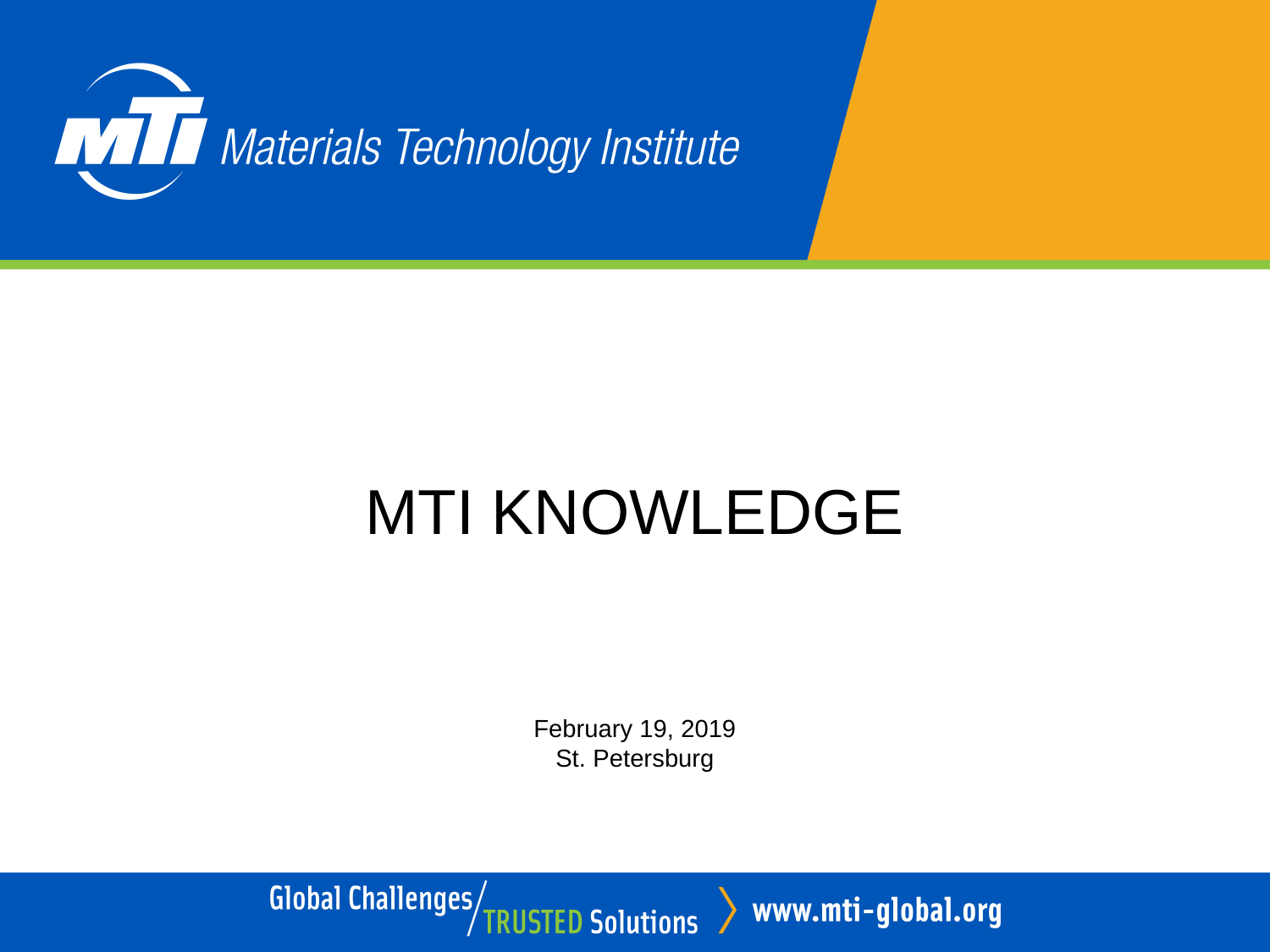

# MTI KNOWLEDGE
February 19, 2019
St. Petersburg